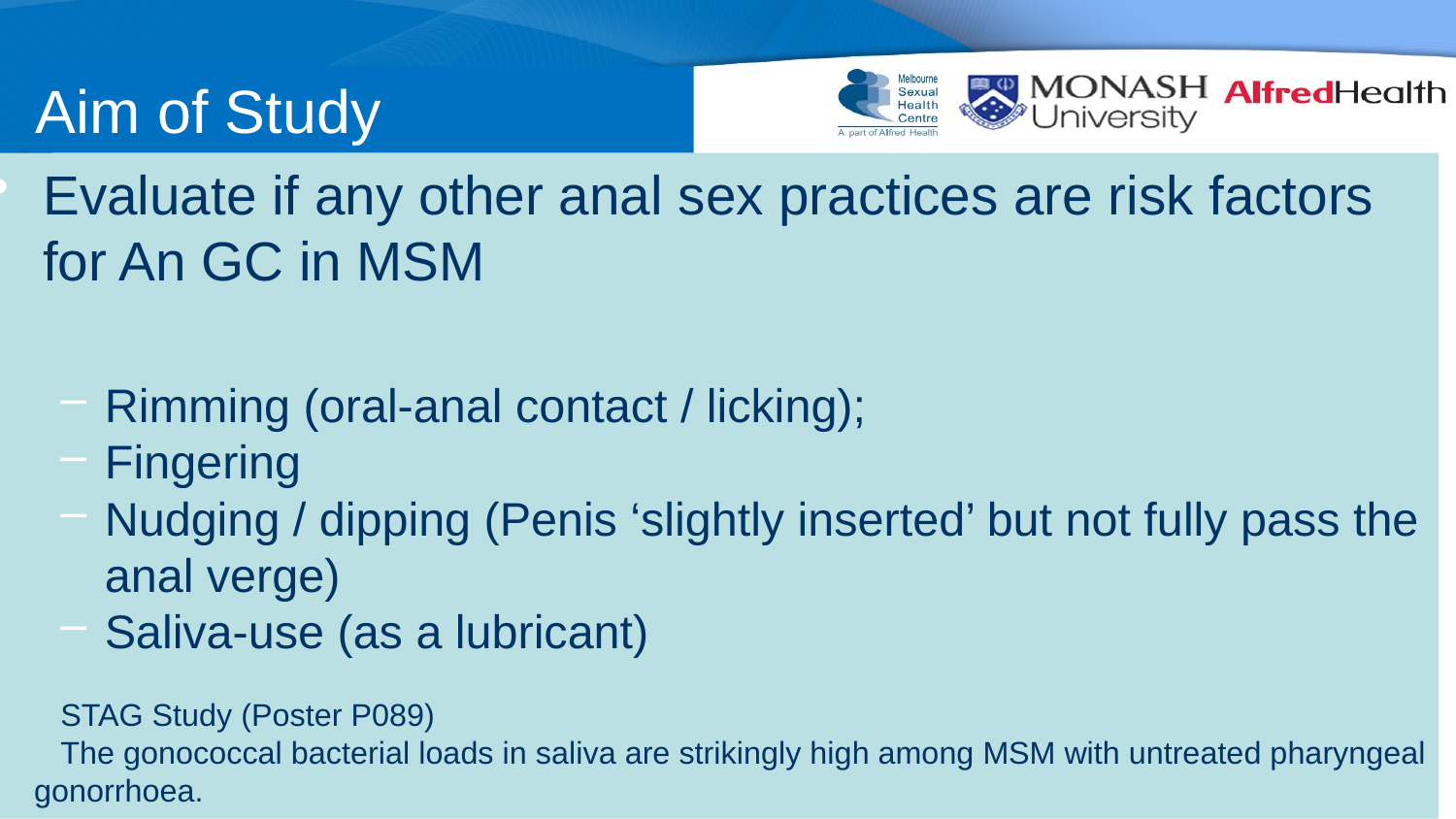

Aim of Study
Evaluate if any other anal sex practices are risk factors for An GC in MSM

Rimming (oral-anal contact / licking);
Fingering
Nudging / dipping (Penis ‘slightly inserted’ but not fully pass the anal verge)
Saliva-use (as a lubricant)

STAG Study (Poster P089)
The gonococcal bacterial loads in saliva are strikingly high among MSM with untreated pharyngeal gonorrhoea.